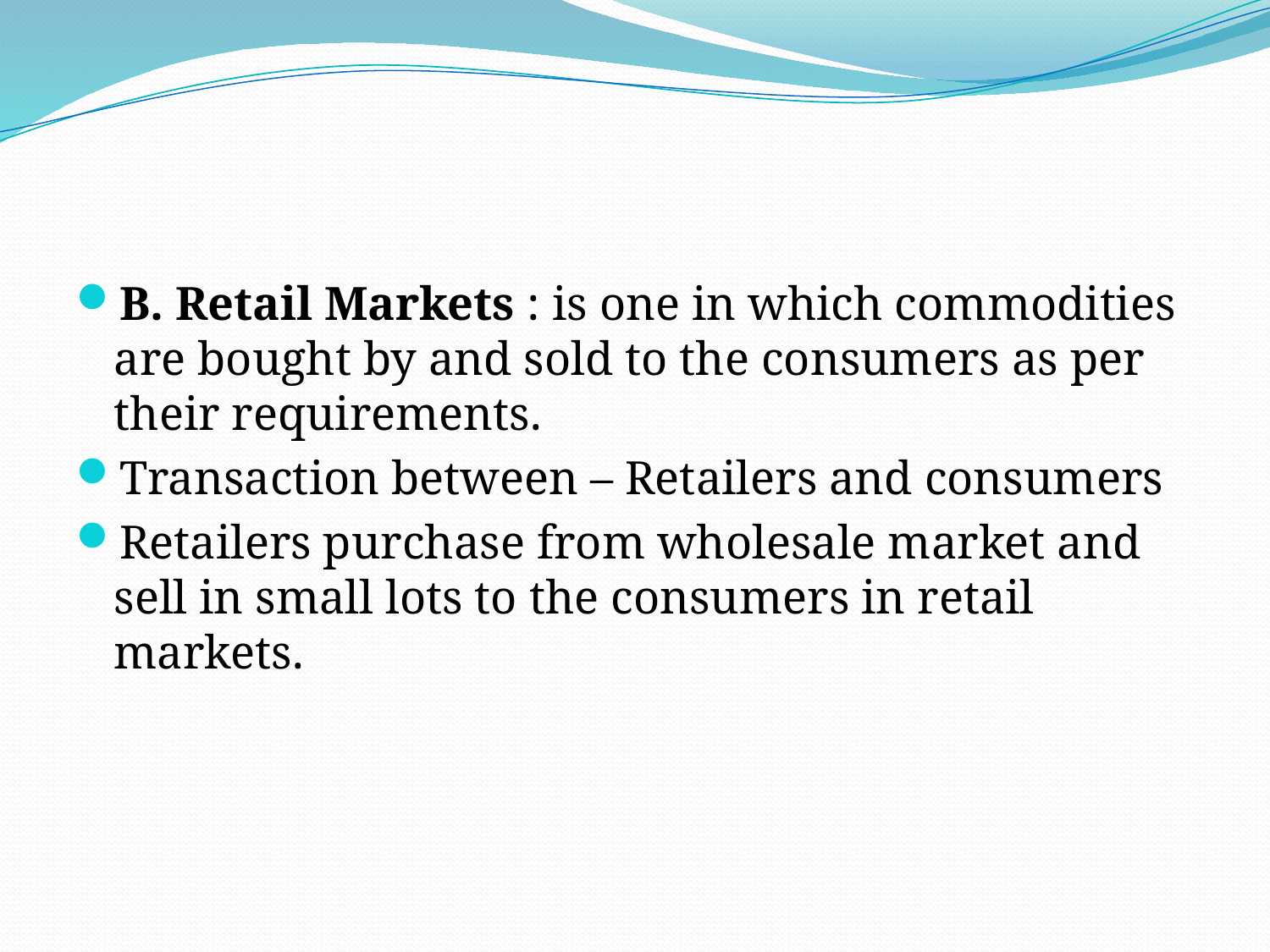

#
B. Retail Markets : is one in which commodities are bought by and sold to the consumers as per their requirements.
Transaction between – Retailers and consumers
Retailers purchase from wholesale market and sell in small lots to the consumers in retail markets.